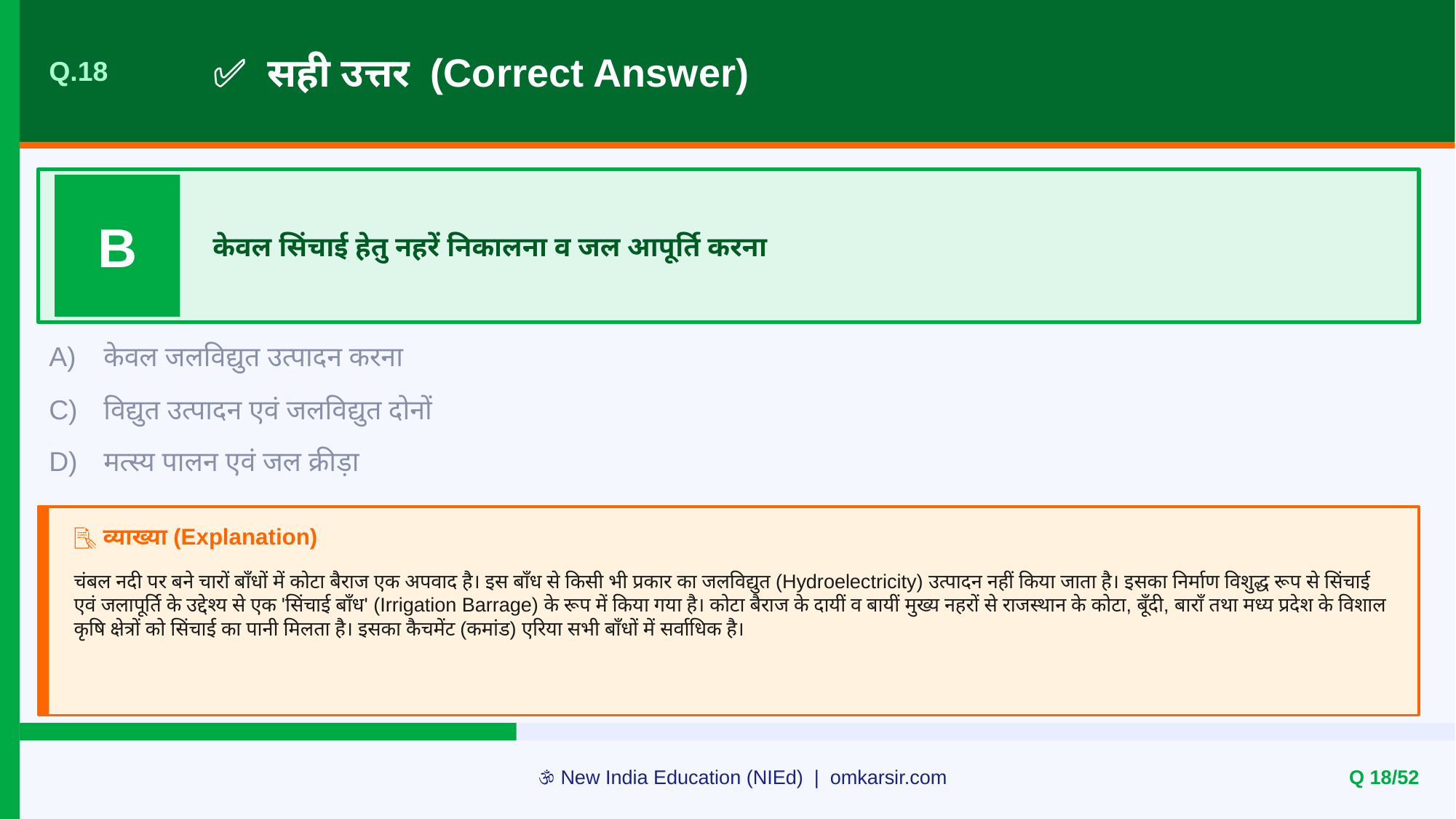

✅  सही उत्तर  (Correct Answer)
Q.18

B
केवल सिंचाई हेतु नहरें निकालना व जल आपूर्ति करना
A)
केवल जलविद्युत उत्पादन करना
C)
विद्युत उत्पादन एवं जलविद्युत दोनों
D)
मत्स्य पालन एवं जल क्रीड़ा

📝 व्याख्या (Explanation)
चंबल नदी पर बने चारों बाँधों में कोटा बैराज एक अपवाद है। इस बाँध से किसी भी प्रकार का जलविद्युत (Hydroelectricity) उत्पादन नहीं किया जाता है। इसका निर्माण विशुद्ध रूप से सिंचाई एवं जलापूर्ति के उद्देश्य से एक 'सिंचाई बाँध' (Irrigation Barrage) के रूप में किया गया है। कोटा बैराज के दायीं व बायीं मुख्य नहरों से राजस्थान के कोटा, बूँदी, बाराँ तथा मध्य प्रदेश के विशाल कृषि क्षेत्रों को सिंचाई का पानी मिलता है। इसका कैचमेंट (कमांड) एरिया सभी बाँधों में सर्वाधिक है।

🕉️ New India Education (NIEd)  |  omkarsir.com
Q 18/52